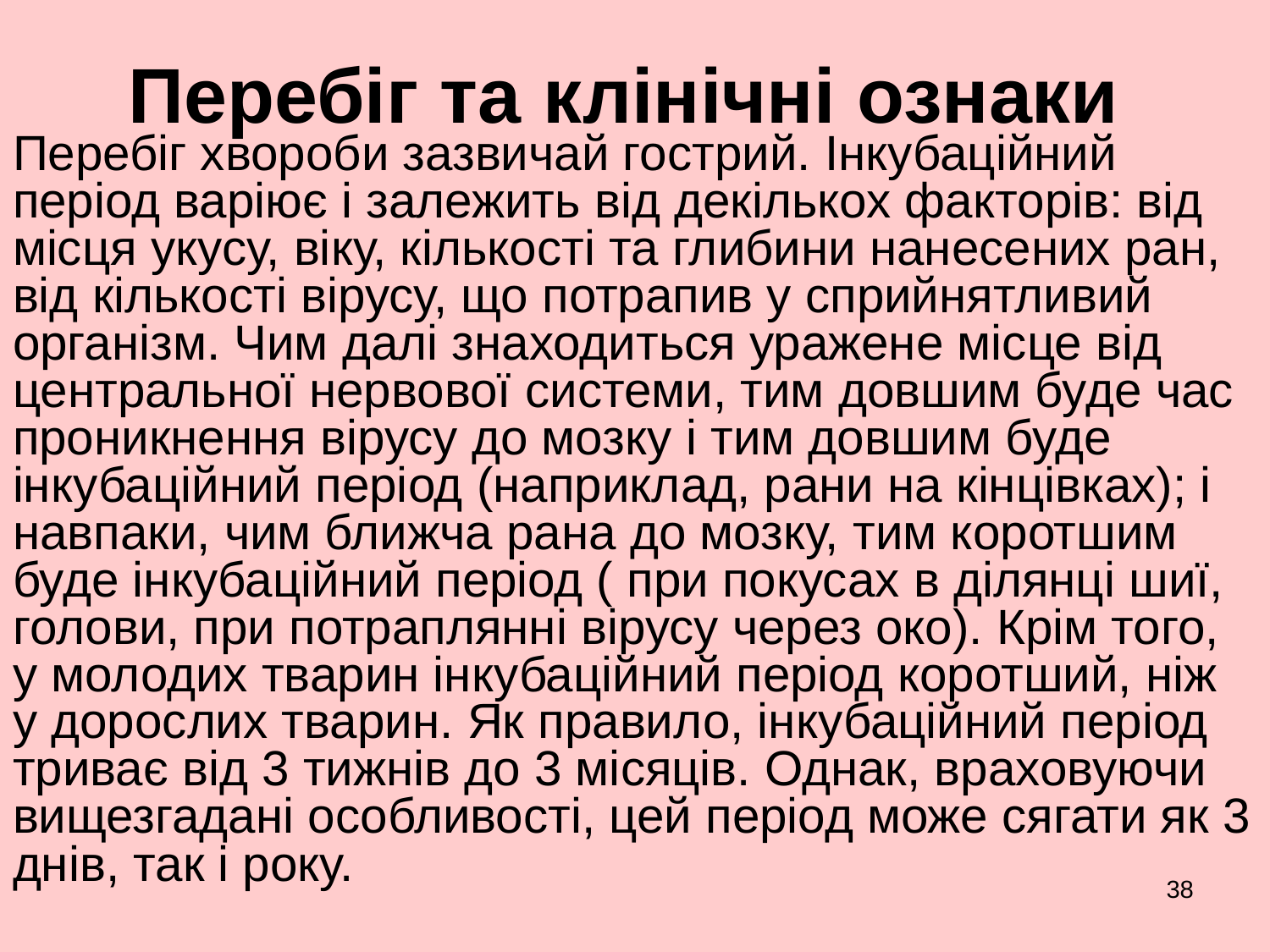

# Перебіг та клінічні ознаки
Перебіг хвороби зазвичай гострий. Інкубаційний період варіює і залежить від декількох факторів: від місця укусу, віку, кількості та глибини нанесених ран, від кількості вірусу, що потрапив у сприйнятливий організм. Чим далі знаходиться уражене місце від центральної нервової системи, тим довшим буде час проникнення вірусу до мозку і тим довшим буде інкубаційний період (наприклад, рани на кінцівках); і навпаки, чим ближча рана до мозку, тим коротшим буде інкубаційний період ( при покусах в ділянці шиї, голови, при потраплянні вірусу через око). Крім того, у молодих тварин інкубаційний період коротший, ніж  у дорослих тварин. Як правило, інкубаційний період триває від 3 тижнів до 3 місяців. Однак, враховуючи вищезгадані особливості, цей період може сягати як 3 днів, так і року.
38